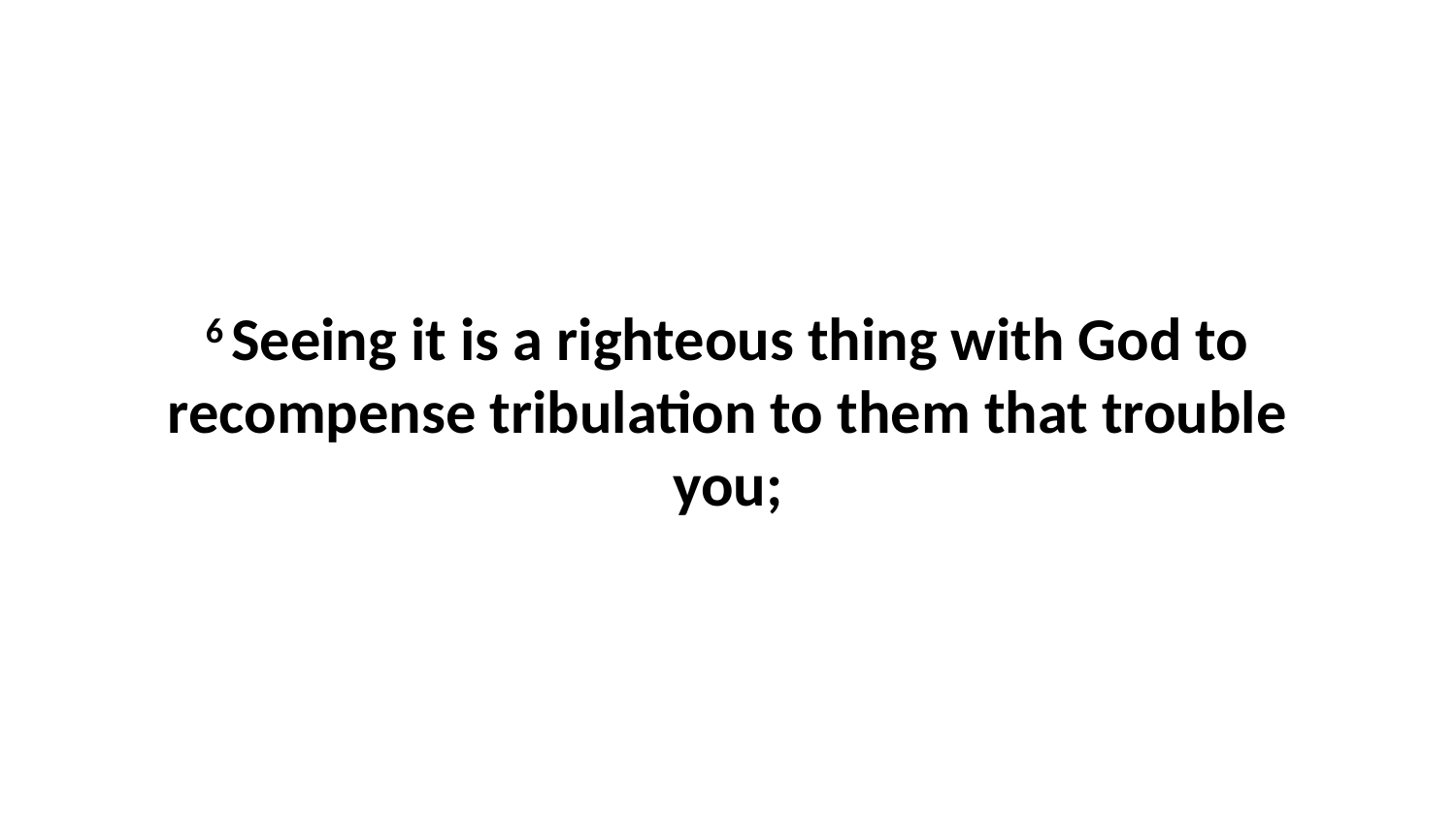

6 Seeing it is a righteous thing with God to recompense tribulation to them that trouble you;